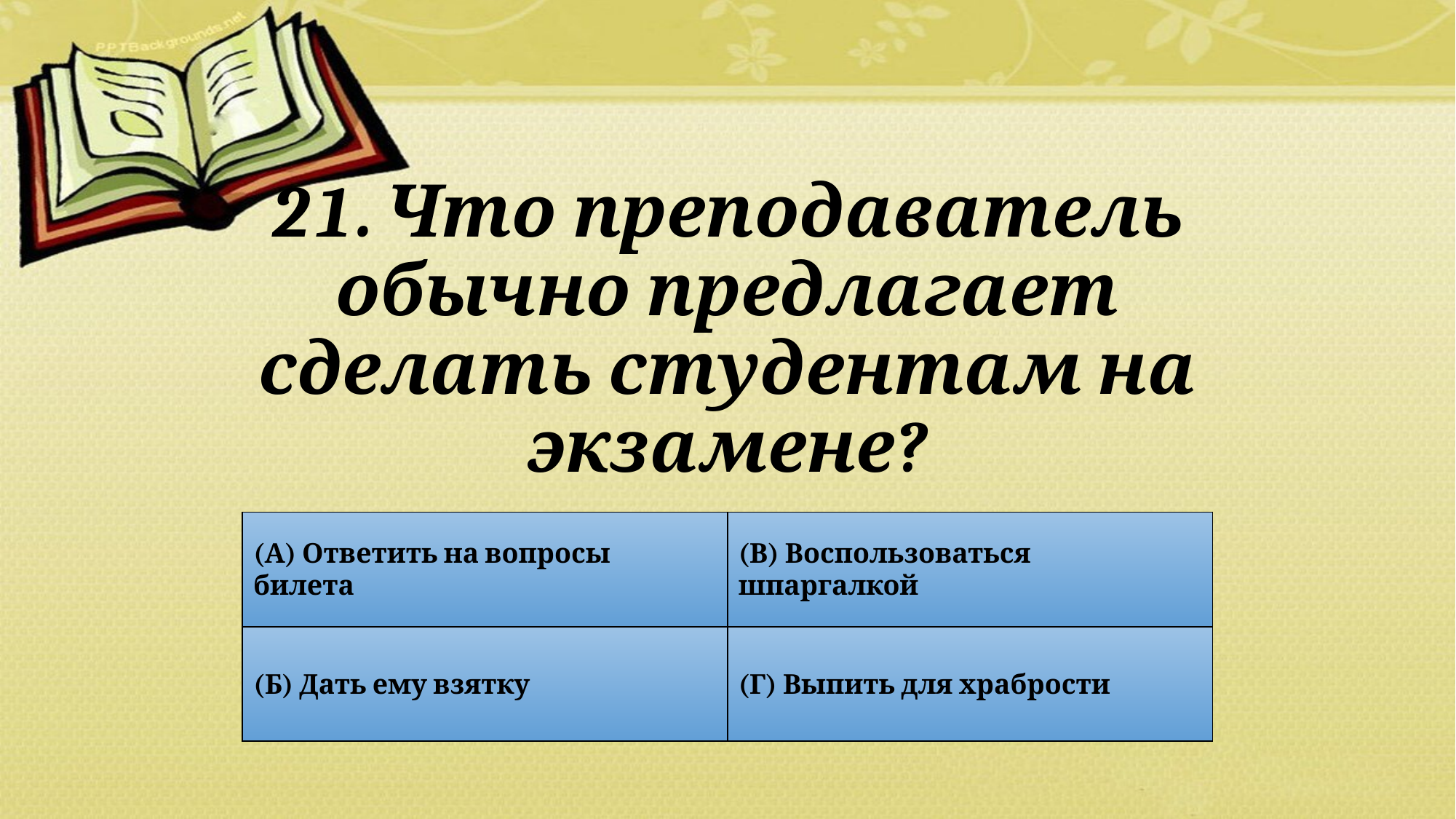

# 21. Что преподаватель обычно предлагает сделать студентам на экзамене?
| (А) Ответить на вопросы билета | (В) Воспользоваться шпаргалкой |
| --- | --- |
| (Б) Дать ему взятку | (Г) Выпить для храбрости |